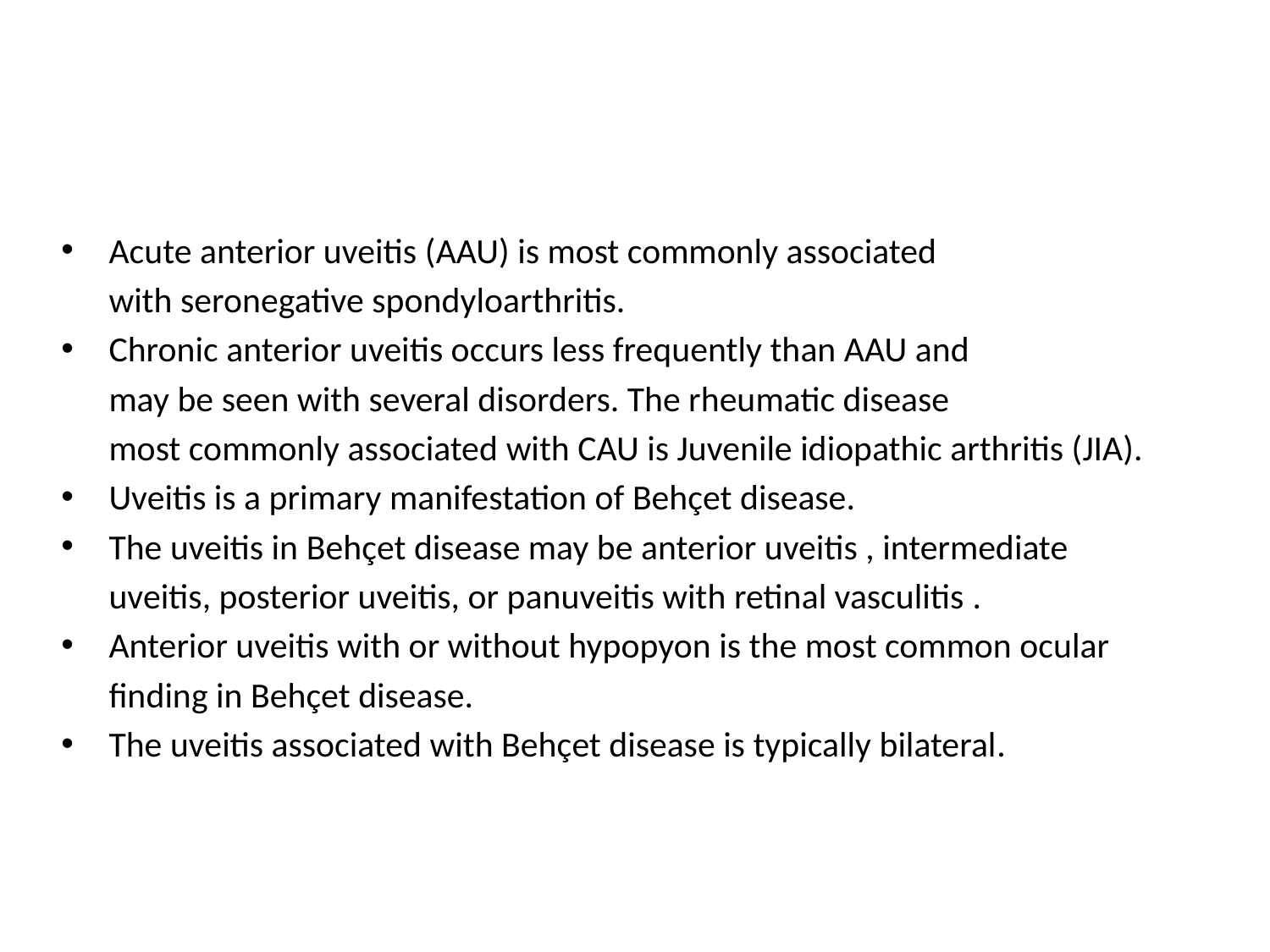

#
Acute anterior uveitis (AAU) is most commonly associated
	with seronegative spondyloarthritis.
Chronic anterior uveitis occurs less frequently than AAU and
	may be seen with several disorders. The rheumatic disease
	most commonly associated with CAU is Juvenile idiopathic arthritis (JIA).
Uveitis is a primary manifestation of Behçet disease.
The uveitis in Behçet disease may be anterior uveitis , intermediate
	uveitis, posterior uveitis, or panuveitis with retinal vasculitis .
Anterior uveitis with or without hypopyon is the most common ocular
	finding in Behçet disease.
The uveitis associated with Behçet disease is typically bilateral.